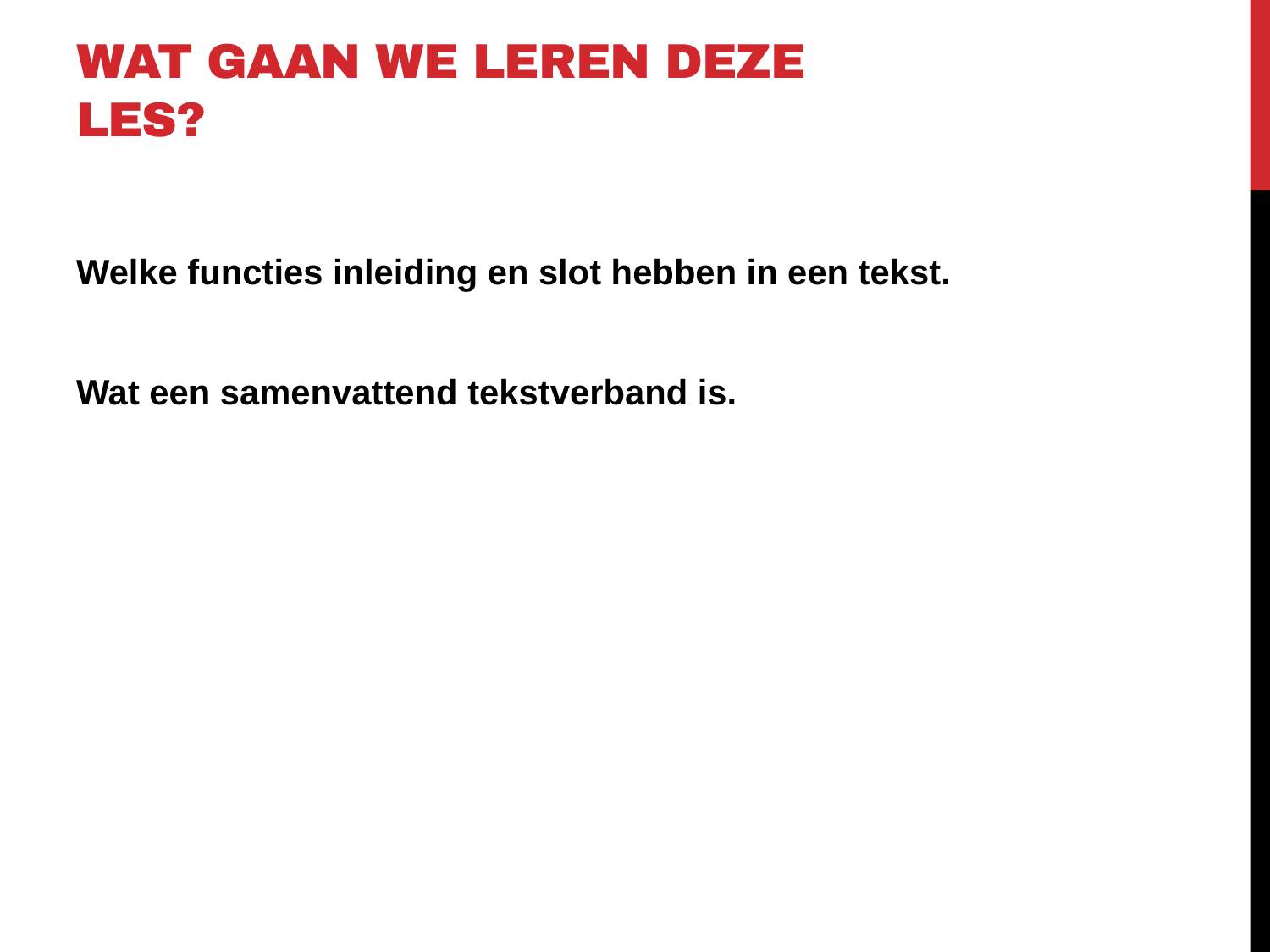

# Wat gaan we leren deze les?
Welke functies inleiding en slot hebben in een tekst.

Wat een samenvattend tekstverband is.